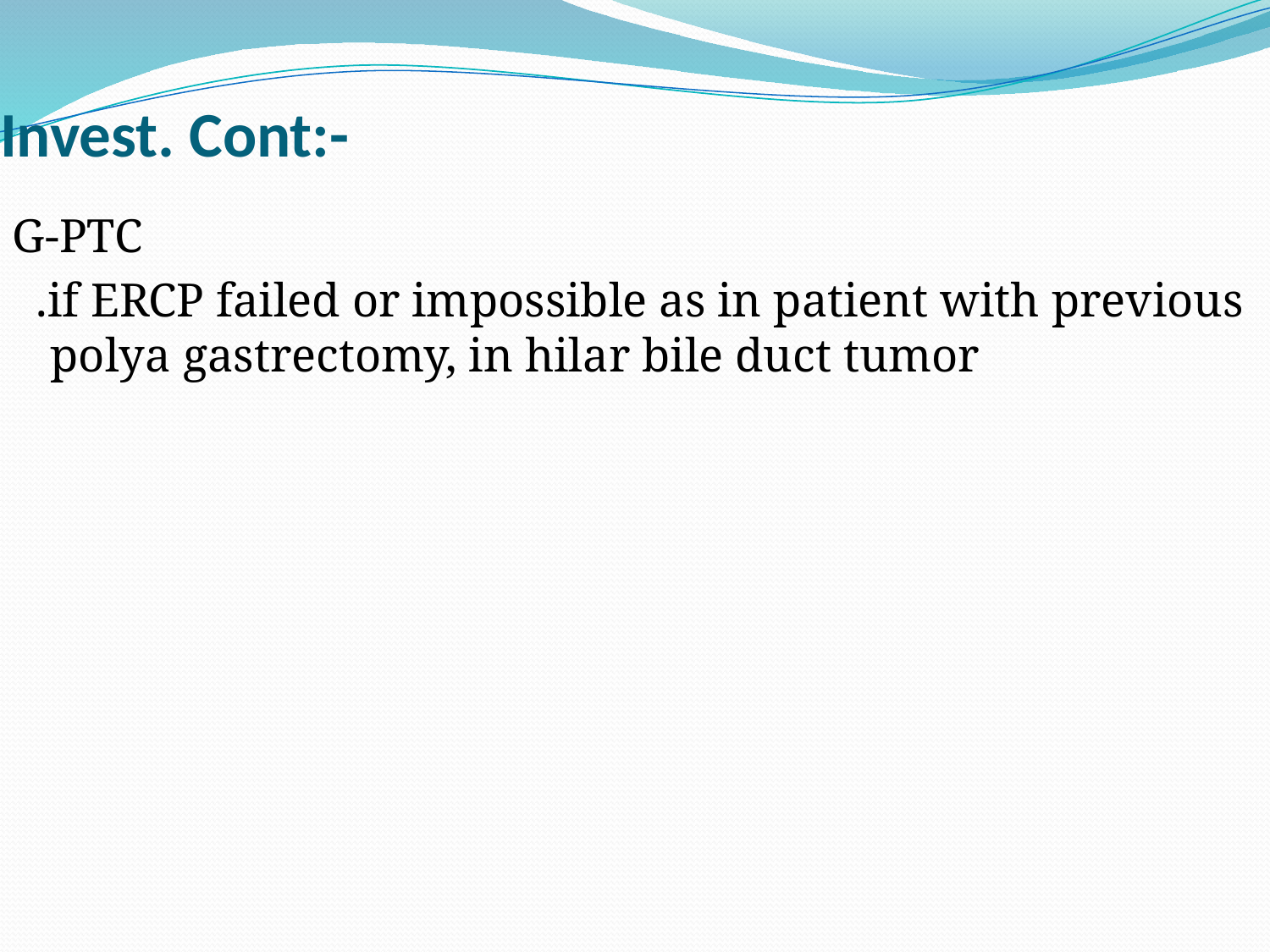

# Invest. Cont:-
G-PTC
  .if ERCP failed or impossible as in patient with previous polya gastrectomy, in hilar bile duct tumor